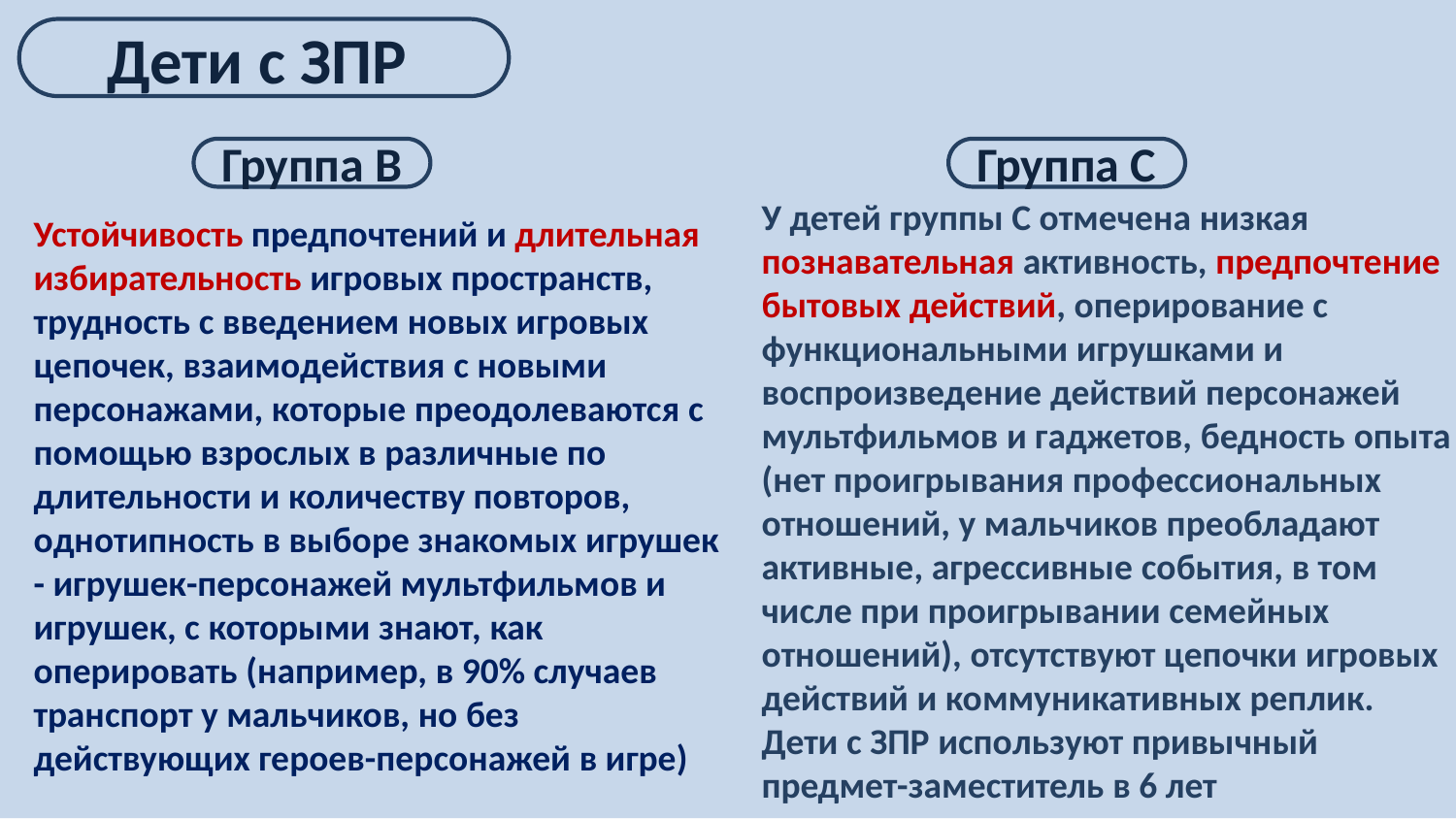

Дети с ЗПР
Группа С
Группа В
У детей группы С отмечена низкая познавательная активность, предпочтение бытовых действий, оперирование с функциональными игрушками и воспроизведение действий персонажей мультфильмов и гаджетов, бедность опыта (нет проигрывания профессиональных отношений, у мальчиков преобладают активные, агрессивные события, в том числе при проигрывании семейных отношений), отсутствуют цепочки игровых действий и коммуникативных реплик.  Дети с ЗПР используют привычный предмет-заместитель в 6 лет
Устойчивость предпочтений и длительная избирательность игровых пространств, трудность с введением новых игровых цепочек, взаимодействия с новыми персонажами, которые преодолеваются с помощью взрослых в различные по длительности и количеству повторов, однотипность в выборе знакомых игрушек - игрушек-персонажей мультфильмов и игрушек, с которыми знают, как оперировать (например, в 90% случаев транспорт у мальчиков, но без действующих героев-персонажей в игре)